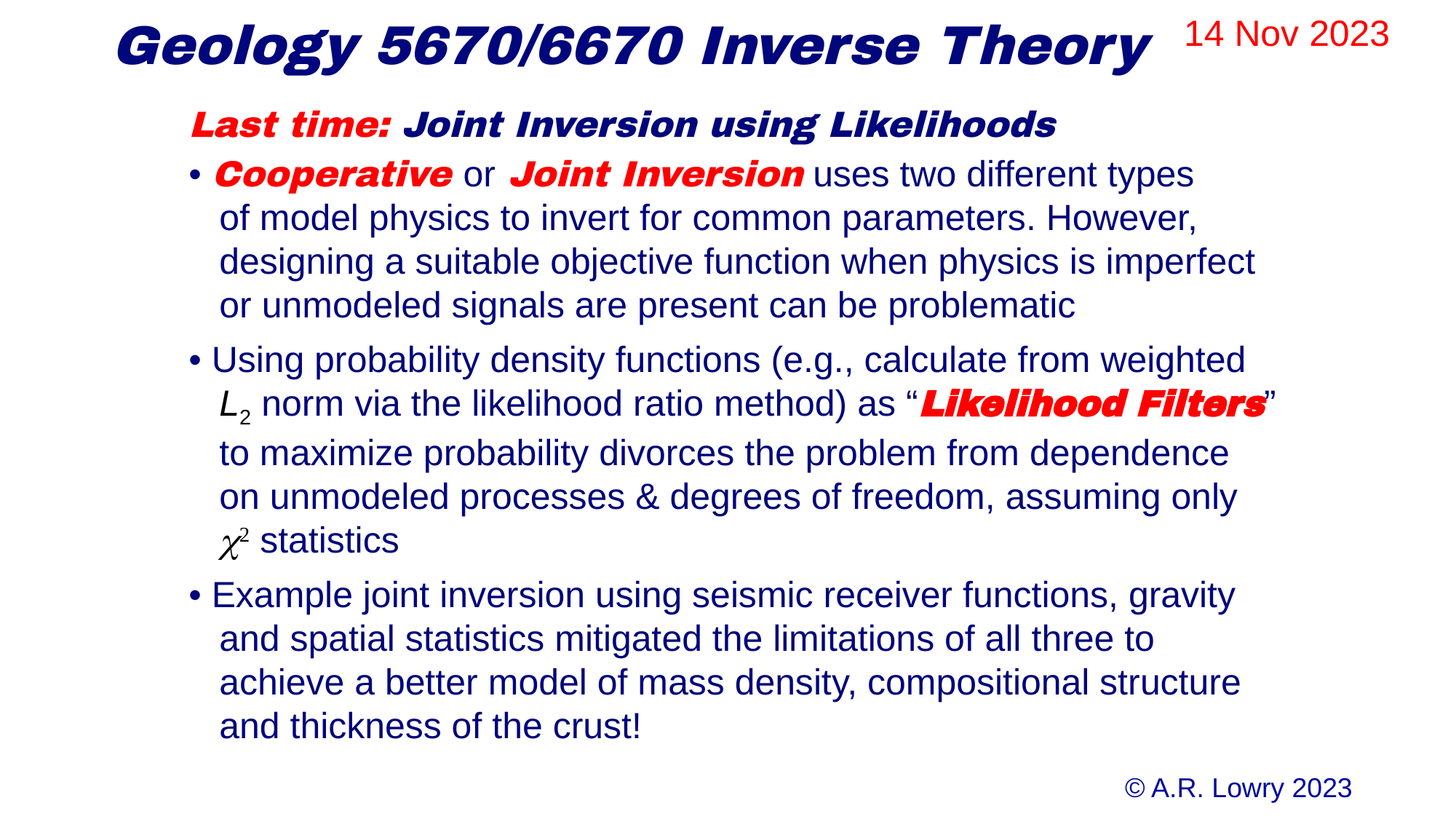

Geology 5670/6670 Inverse Theory
14 Nov 2023
Last time: Joint Inversion using Likelihoods

• Cooperative or Joint Inversion uses two different types
   of model physics to invert for common parameters. However,
   designing a suitable objective function when physics is imperfect
   or unmodeled signals are present can be problematic

• Using probability density functions (e.g., calculate from weighted
   L2 norm via the likelihood ratio method) as “Likelihood Filters”
   to maximize probability divorces the problem from dependence
   on unmodeled processes & degrees of freedom, assuming only
   χ2 statistics

• Example joint inversion using seismic receiver functions, gravity
   and spatial statistics mitigated the limitations of all three to
   achieve a better model of mass density, compositional structure
   and thickness of the crust!
© A.R. Lowry 2023